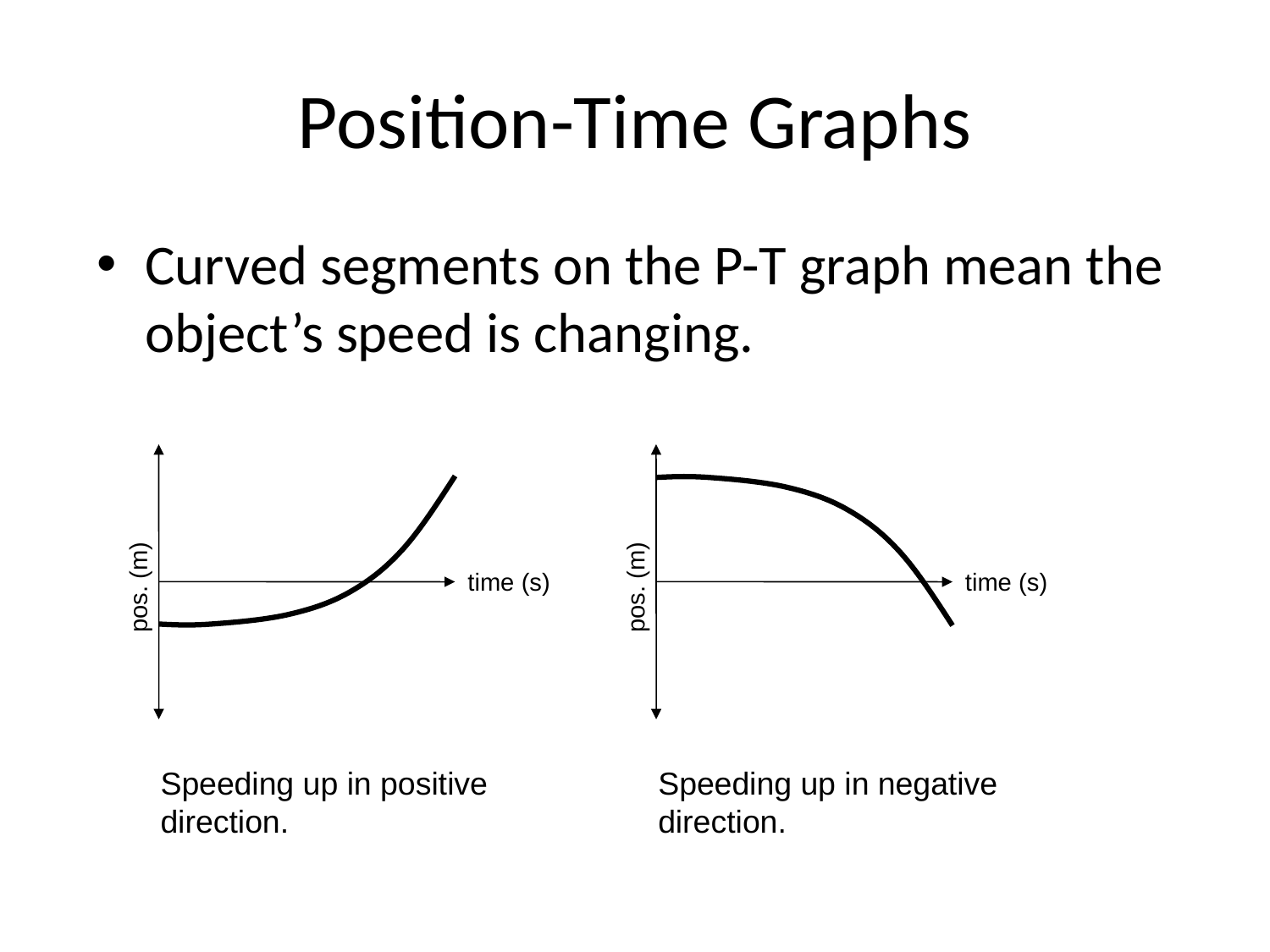

# Position-Time Graphs
Curved segments on the P-T graph mean the object’s speed is changing.

time (s)
pos. (m)

Speeding up in positive direction.

time (s)
pos. (m)

Speeding up in negative direction.